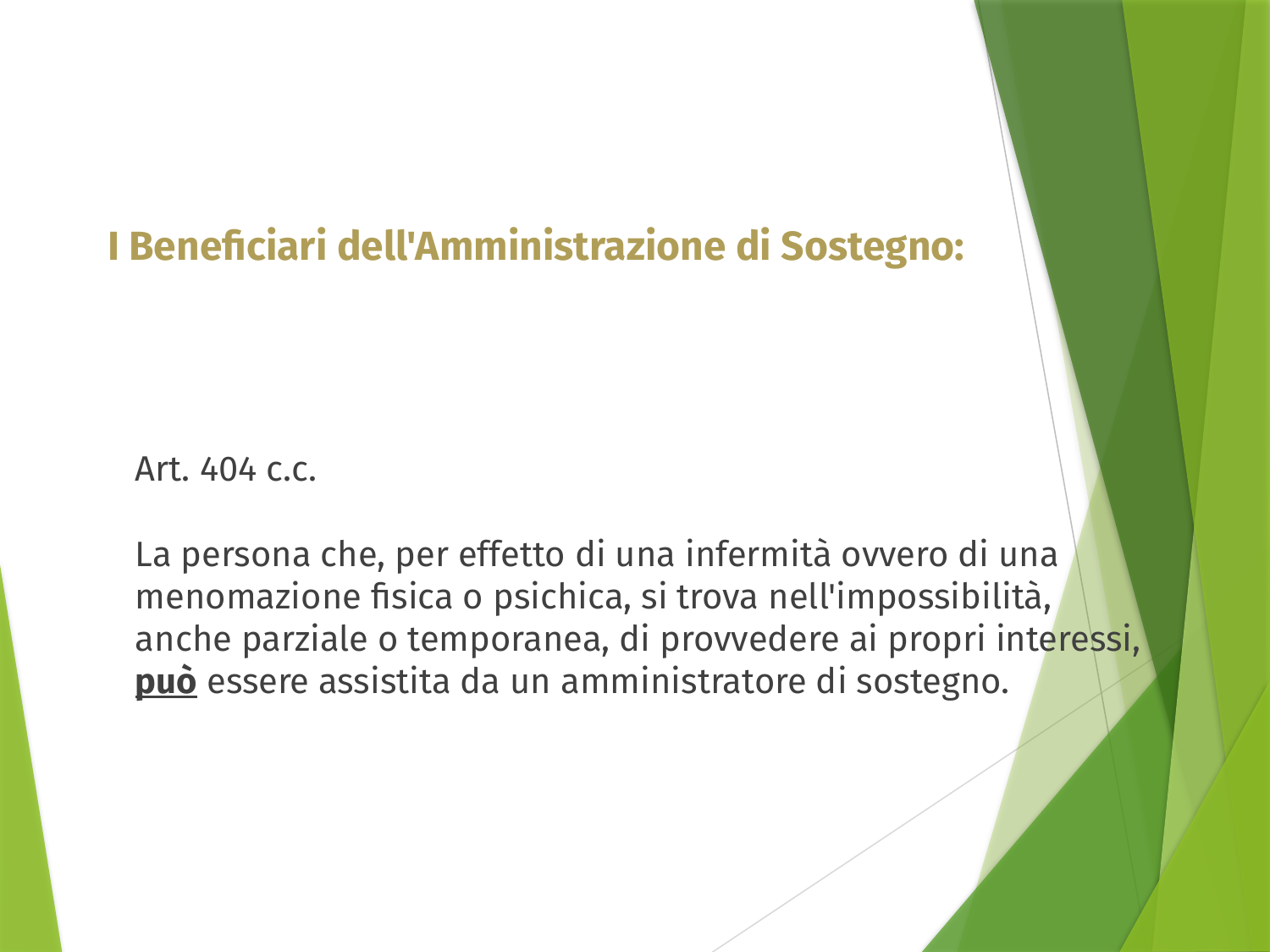

# I Beneficiari dell'Amministrazione di Sostegno:

	Art. 404 c.c.
La persona che, per effetto di una infermità ovvero di una menomazione fisica o psichica, si trova nell'impossibilità, anche parziale o temporanea, di provvedere ai propri interessi, può essere assistita da un amministratore di sostegno.